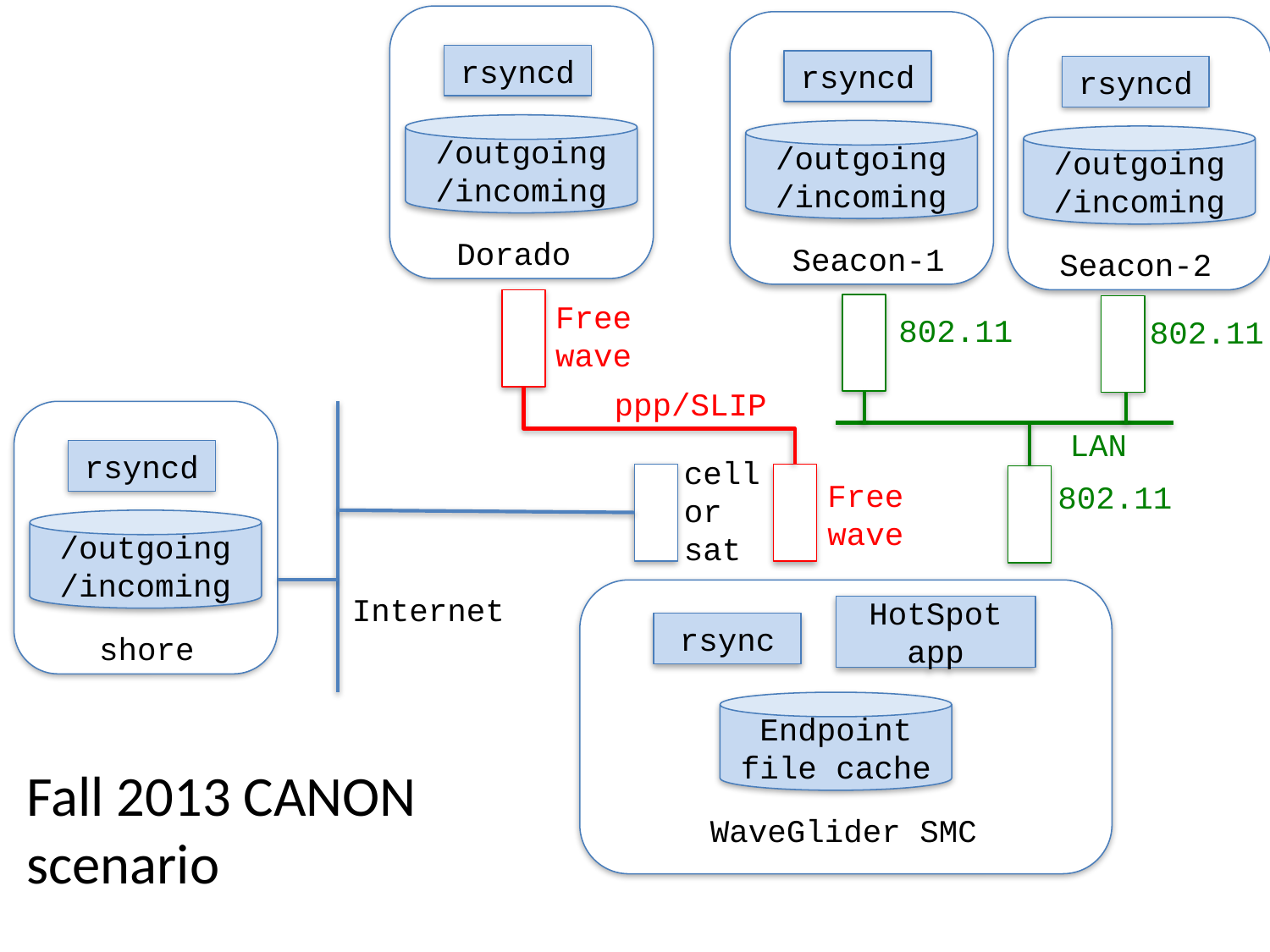

rsyncd
/outgoing
/incoming
Dorado

rsyncd
/outgoing
/incoming
Seacon-1

rsyncd
/outgoing
/incoming
Seacon-2

Free
wave

802.11
802.11
ppp/SLIP

rsyncd
/outgoing
/incoming
shore
LAN
cell or sat

Free
wave
802.11

Internet
HotSpot app
rsync
Endpoint file cache
Fall 2013 CANON scenario
WaveGlider SMC